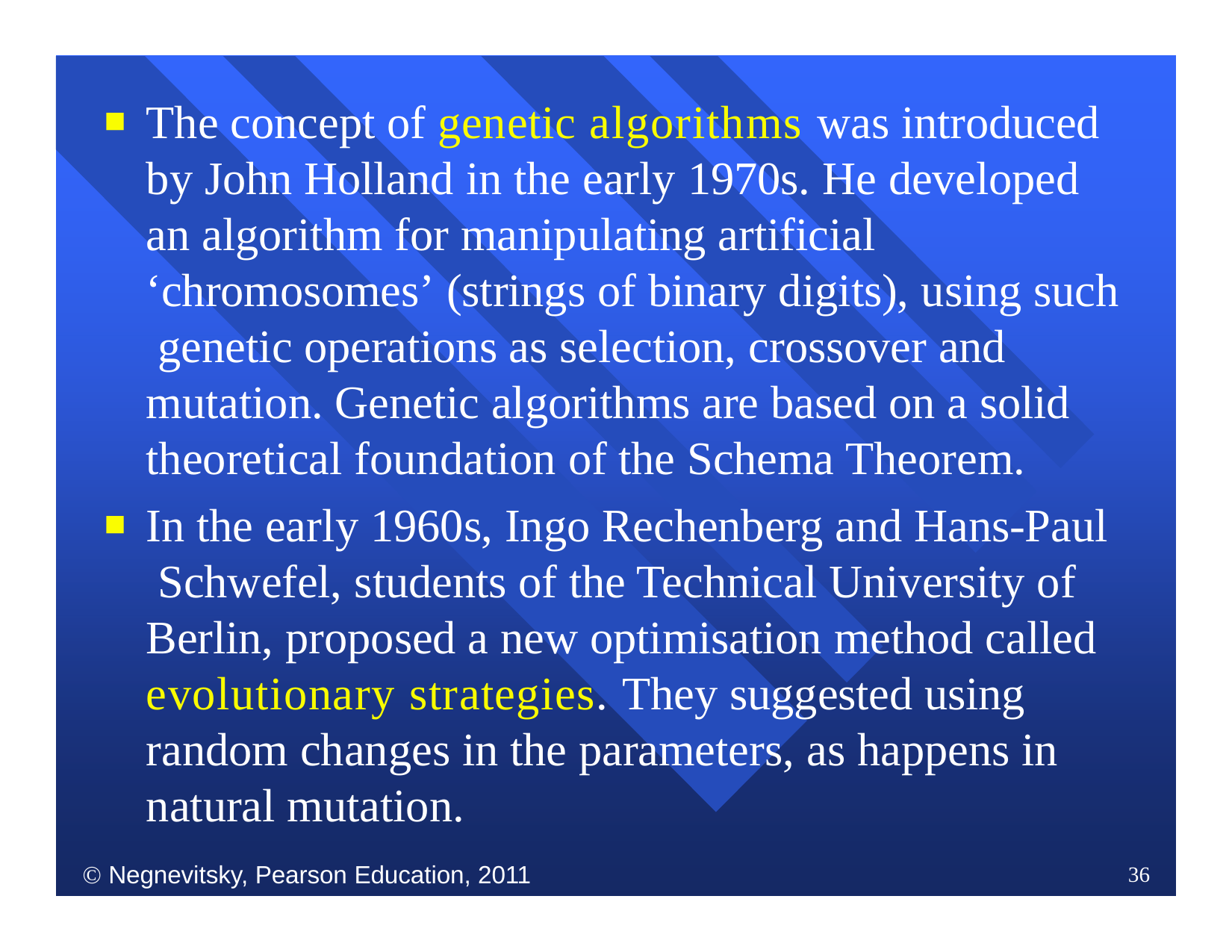

The concept of genetic algorithms was introduced  by John Holland in the early 1970s. He developed  an algorithm for manipulating artificial  ‘chromosomes’ (strings of binary digits), using such  genetic operations as selection, crossover and  mutation. Genetic algorithms are based on a solid  theoretical foundation of the Schema Theorem.
In the early 1960s, Ingo Rechenberg and Hans-Paul  Schwefel, students of the Technical University of  Berlin, proposed a new optimisation method called  evolutionary strategies. They suggested using  random changes in the parameters, as happens in  natural mutation.
© Negnevitsky, Pearson Education, 2011
36